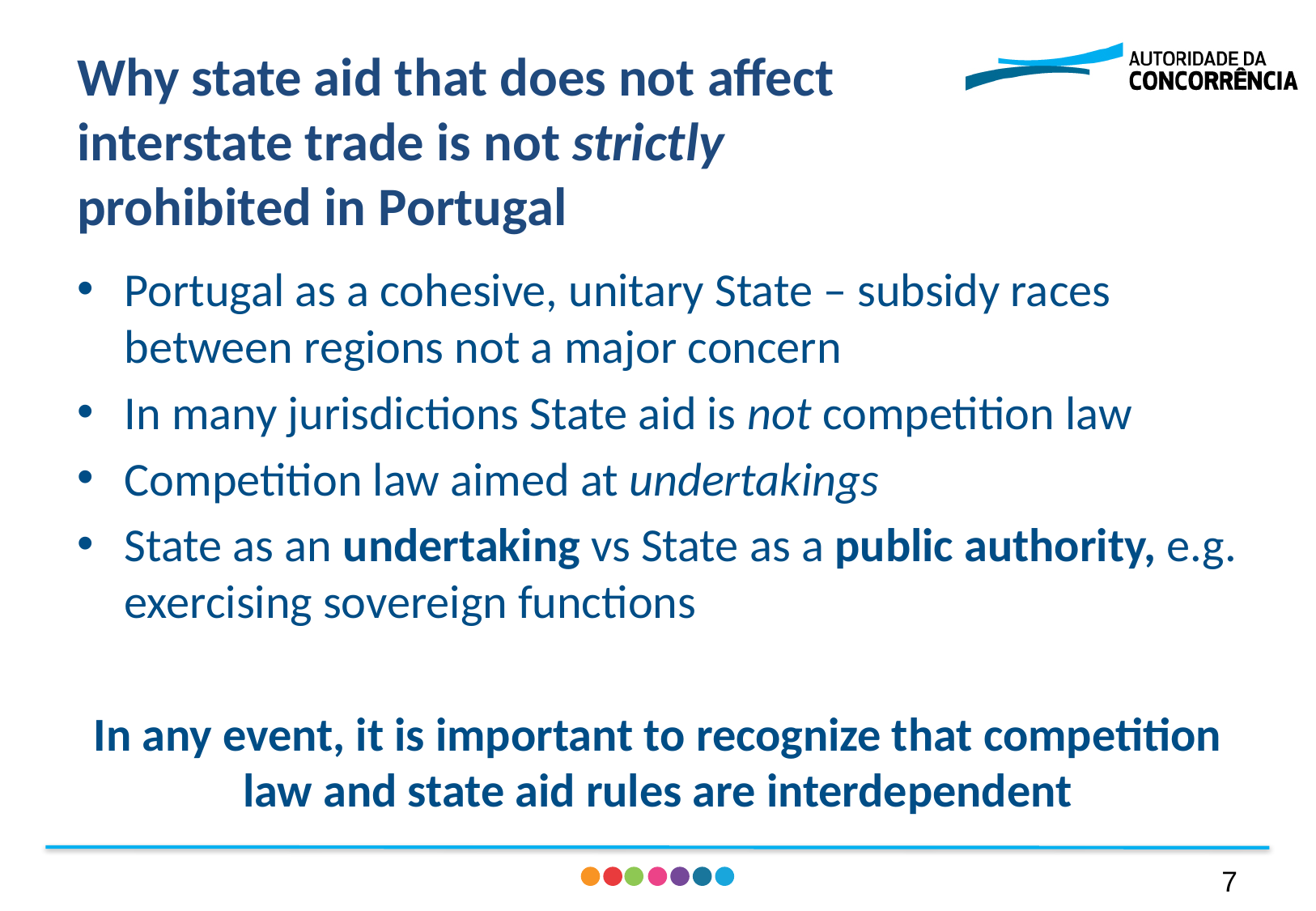

# Why state aid that does not affect interstate trade is not strictly prohibited in Portugal

Portugal as a cohesive, unitary State – subsidy races between regions not a major concern
In many jurisdictions State aid is not competition law
Competition law aimed at undertakings
State as an undertaking vs State as a public authority, e.g. exercising sovereign functions

In any event, it is important to recognize that competition law and state aid rules are interdependent
7